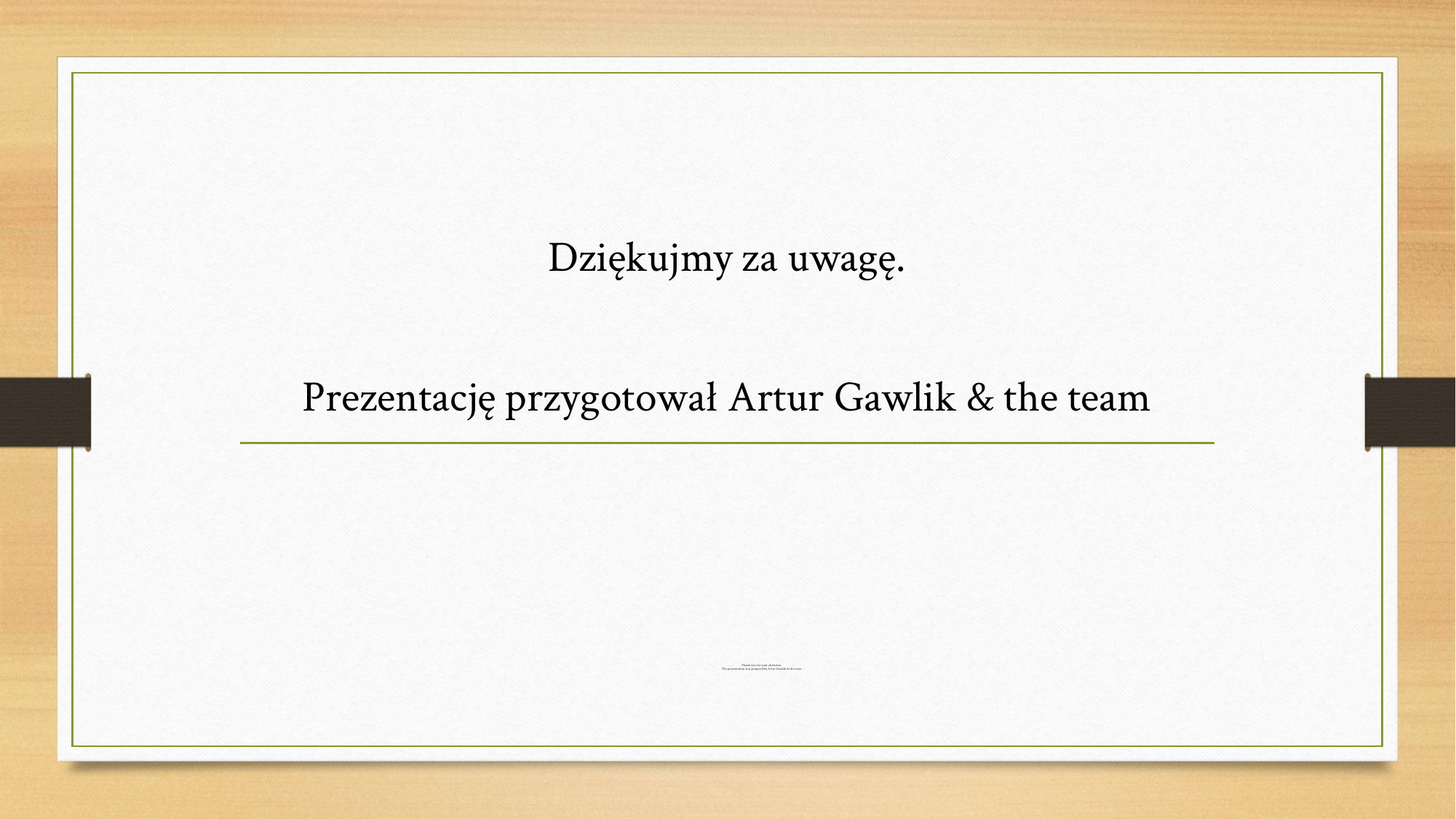

Dziękujmy za uwagę.

Prezentację przygotował Artur Gawlik & the team
# Thank you for your attention. The presentation was prepared by Artur Gawlik & the team